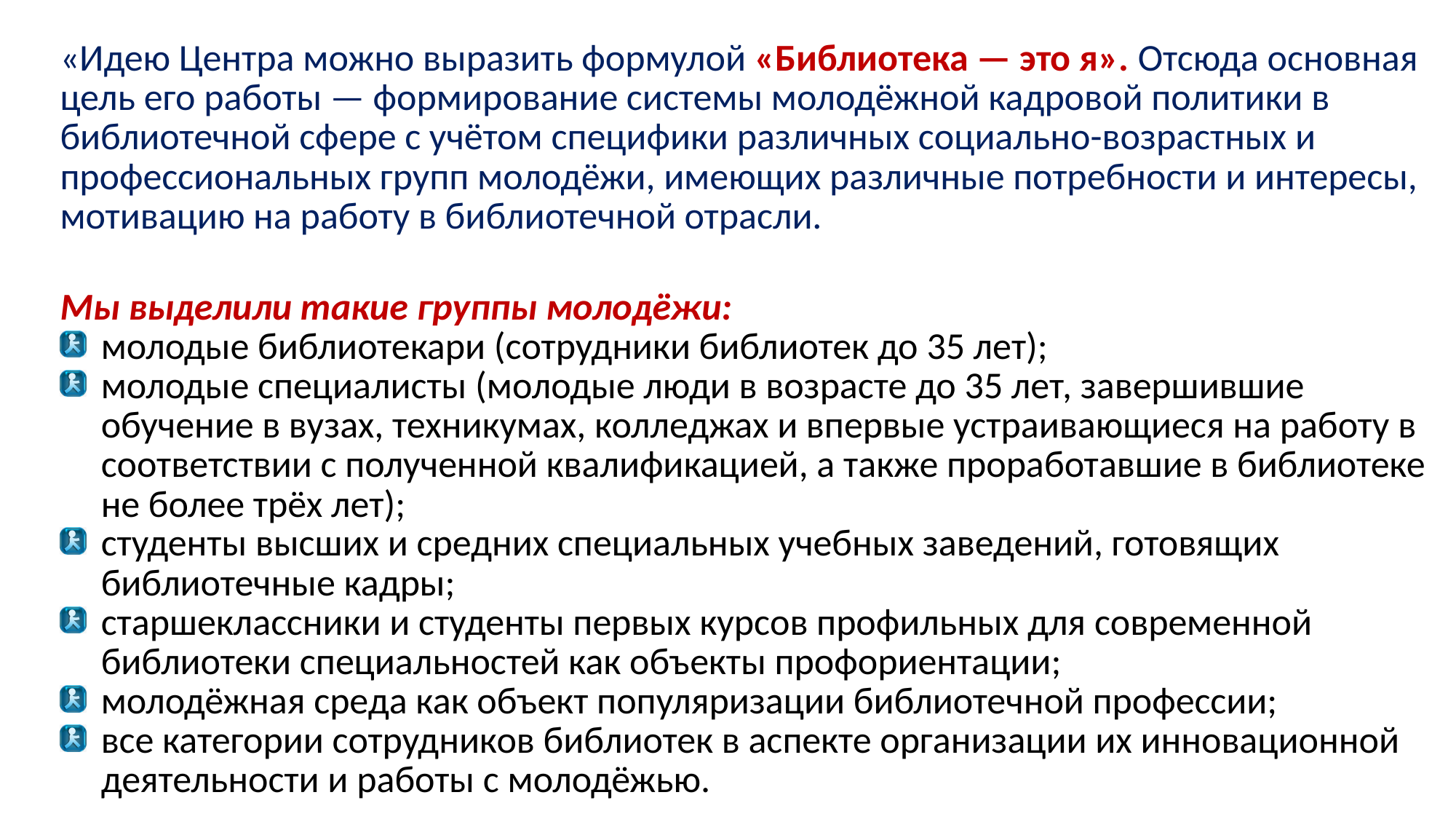

«Идею Центра можно выразить формулой «Библиотека — это я». Отсюда основная цель его работы — формирование системы молодёжной кадровой политики в библиотечной сфере с учётом специфики различных социально-возрастных и профессиональных групп молодёжи, имеющих различные потребности и интересы, мотивацию на работу в библиотечной отрасли.

Мы выделили такие группы молодёжи:
молодые библиотекари (сотрудники библиотек до 35 лет);
молодые специалисты (молодые люди в возрасте до 35 лет, завершившие обучение в вузах, техникумах, колледжах и впервые устраивающиеся на работу в соответствии с полученной квалификацией, а также проработавшие в библиотеке не более трёх лет);
студенты высших и средних специальных учебных заведений, готовящих библиотечные кадры;
старшеклассники и студенты первых курсов профильных для современной библиотеки специальностей как объекты профориентации;
молодёжная среда как объект популяризации библиотечной профессии;
все категории сотрудников библиотек в аспекте организации их инновационной деятельности и работы с молодёжью.